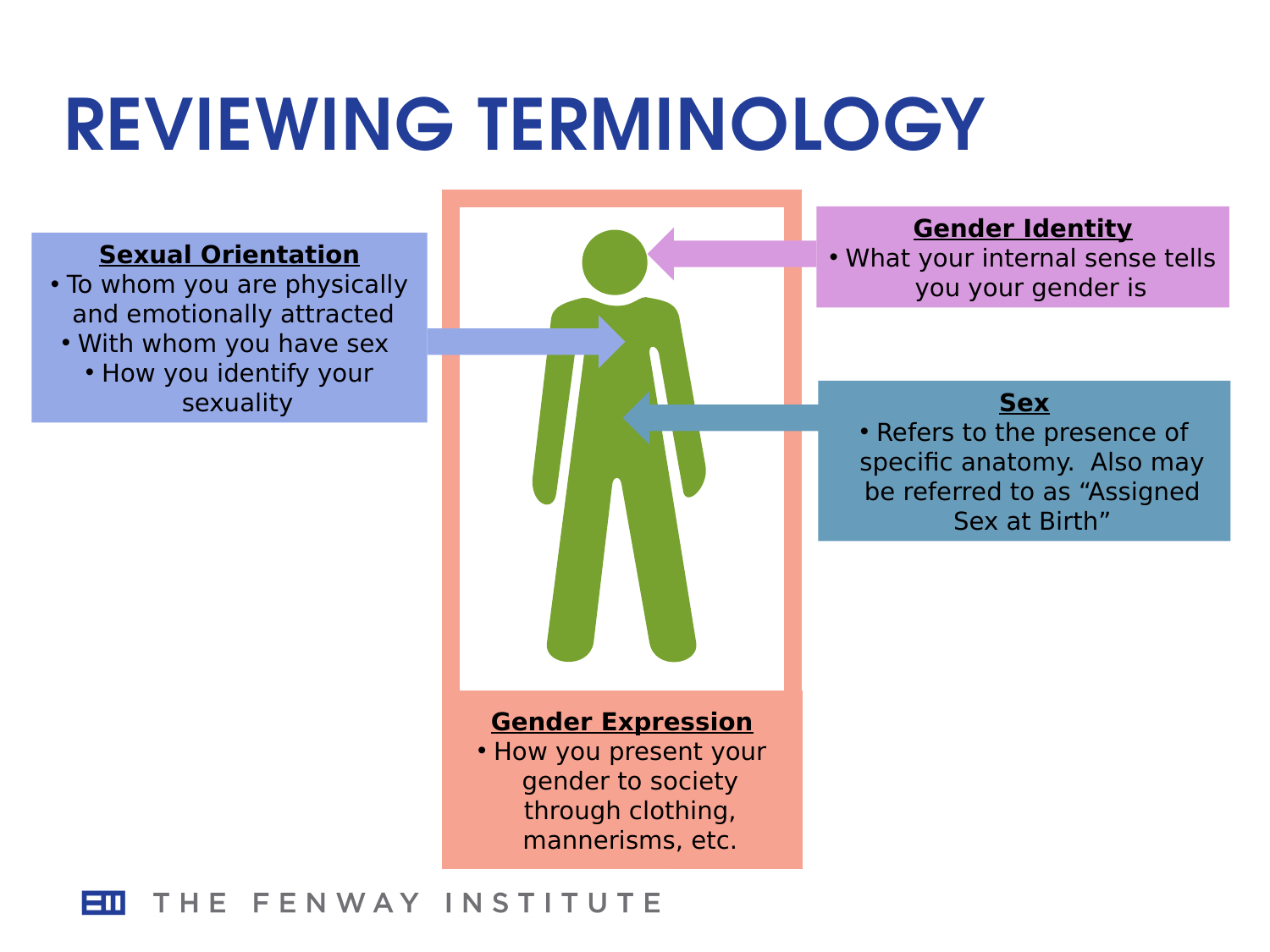

# Reviewing Terminology

Gender Identity
What your internal sense tells you your gender is

Sexual Orientation
To whom you are physically and emotionally attracted
With whom you have sex
How you identify your sexuality

Sex
Refers to the presence of specific anatomy.  Also may be referred to as “Assigned Sex at Birth”

Gender Expression
How you present your gender to society through clothing, mannerisms, etc.
27